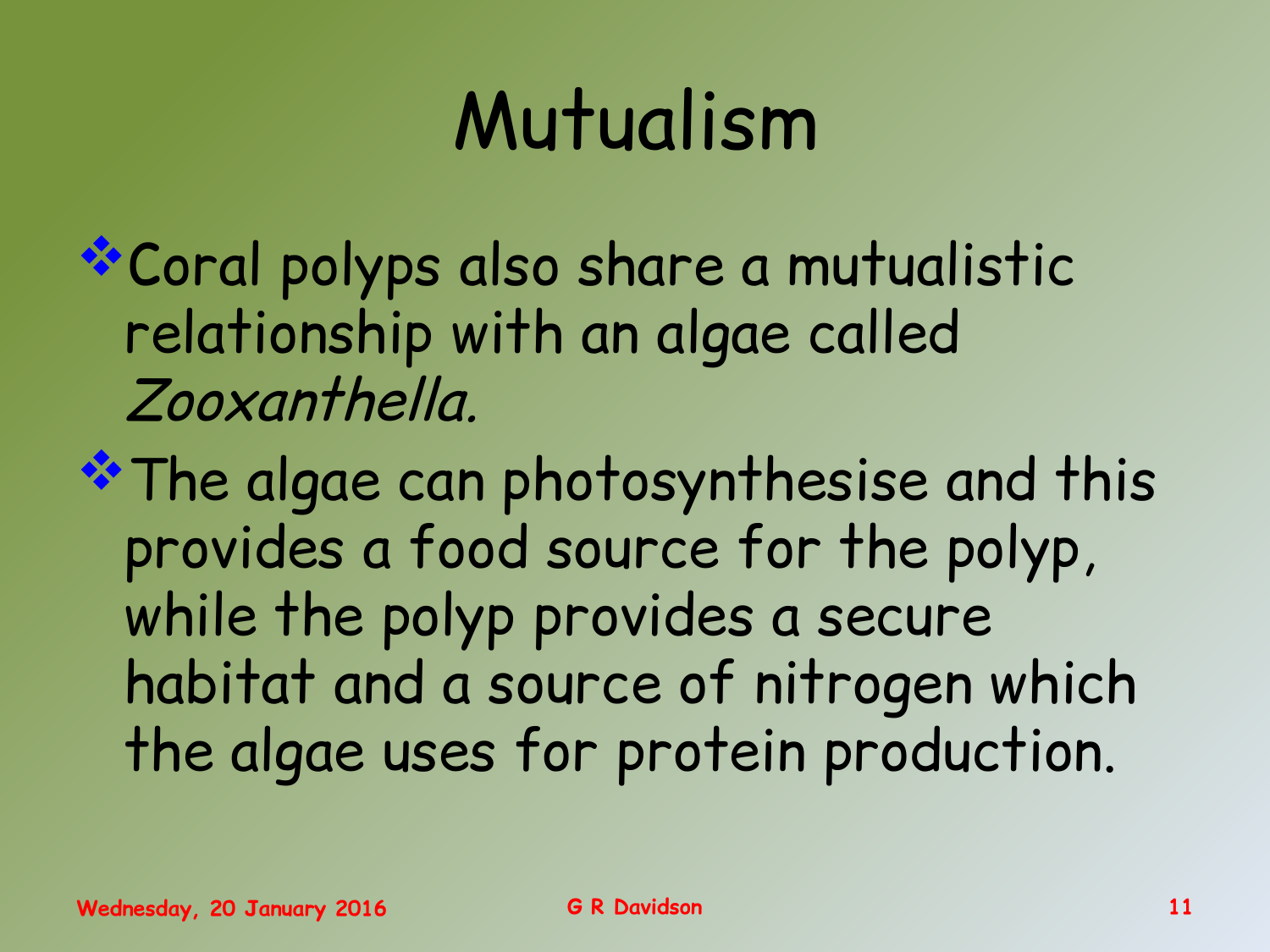

# Mutualism
Coral polyps also share a mutualistic relationship with an algae called Zooxanthella.
The algae can photosynthesise and this provides a food source for the polyp, while the polyp provides a secure habitat and a source of nitrogen which the algae uses for protein production.
Wednesday, 20 January 2016
G R Davidson
11